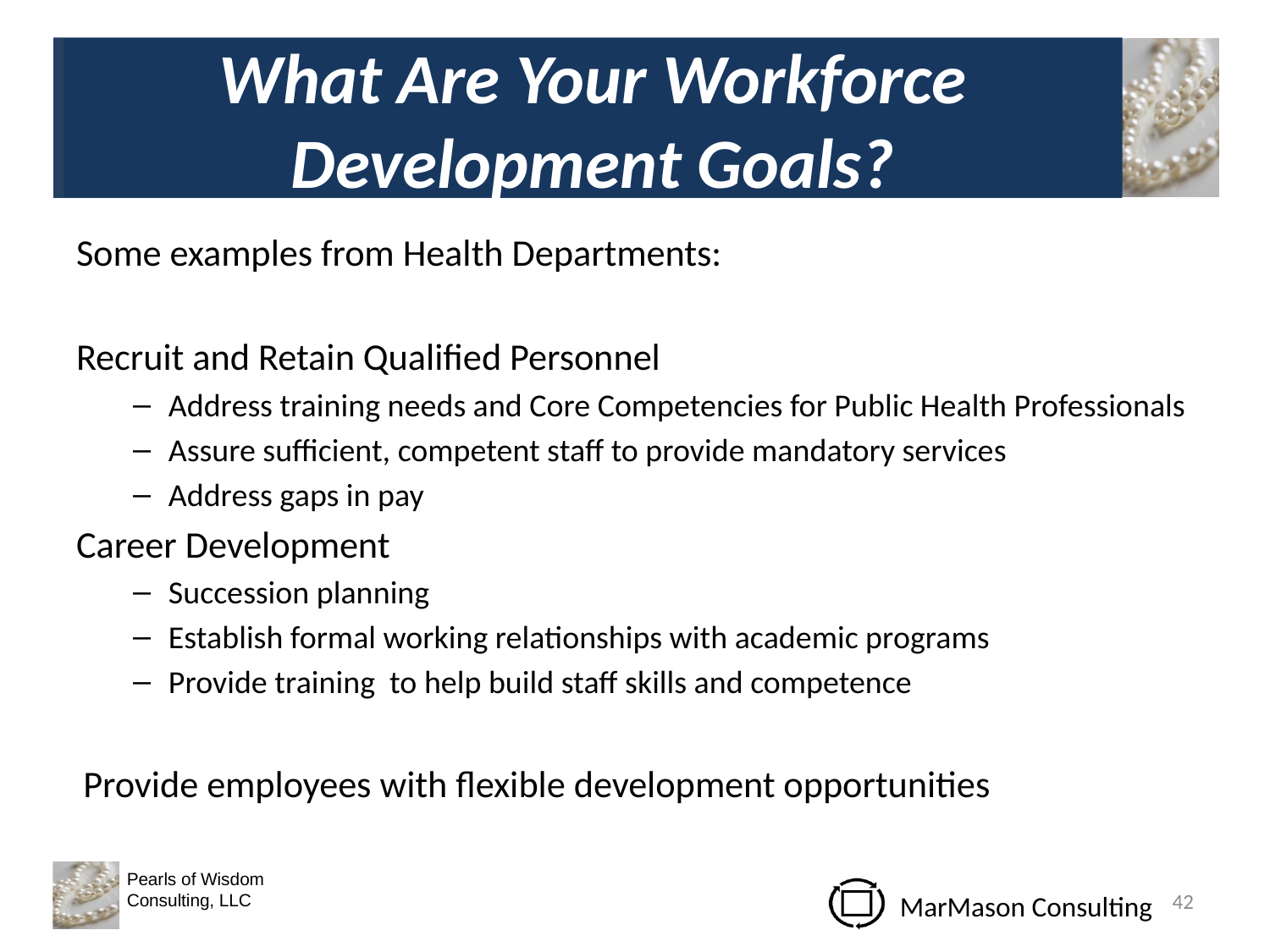

# What Are Your Workforce Development Goals?
Some examples from Health Departments:

Recruit and Retain Qualified Personnel
Address training needs and Core Competencies for Public Health Professionals
Assure sufficient, competent staff to provide mandatory services
Address gaps in pay
Career Development
Succession planning
Establish formal working relationships with academic programs
Provide training  to help build staff skills and competence

Provide employees with flexible development opportunities
42